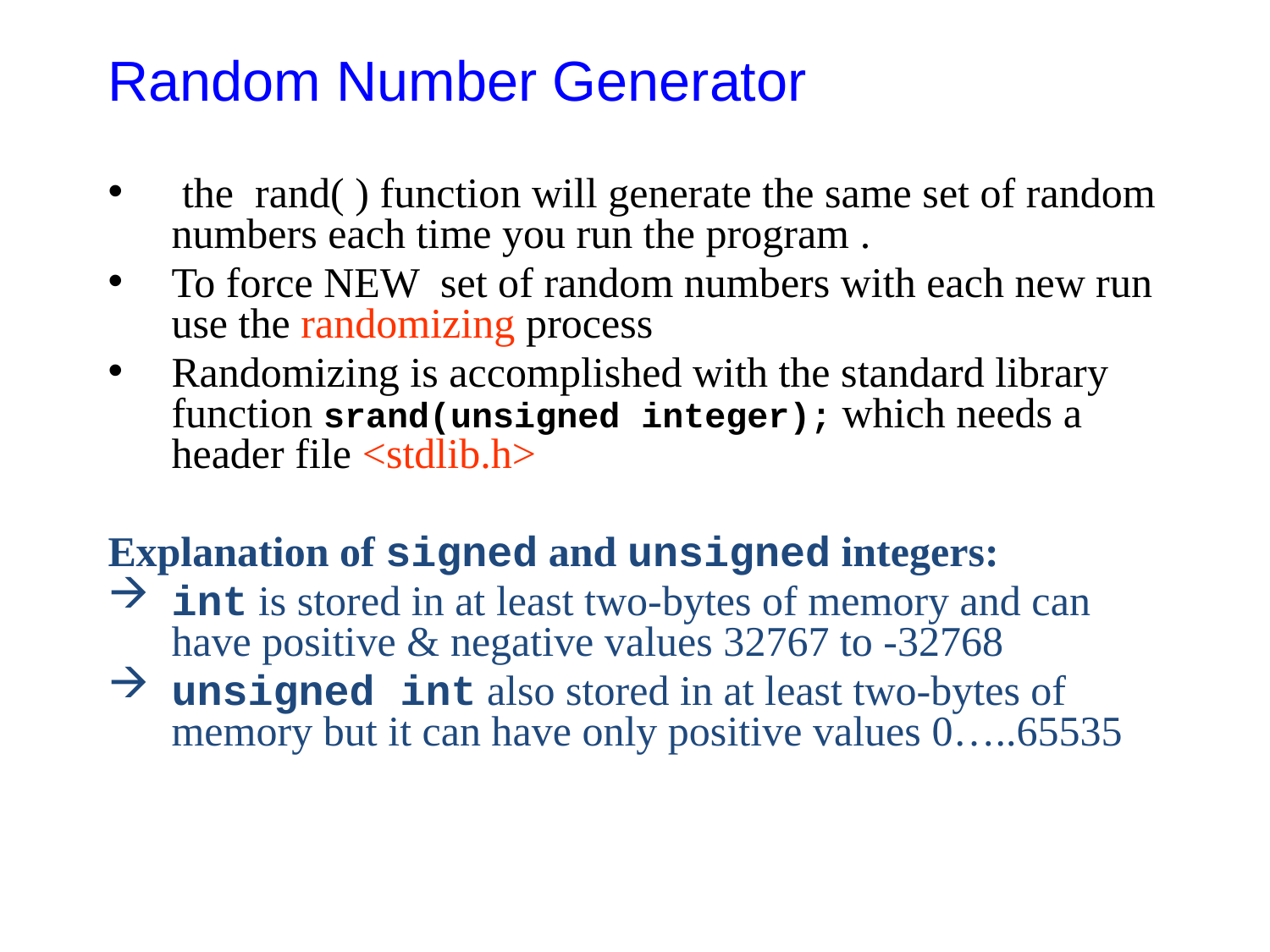

# Random Number Generator
 the  rand( ) function will generate the same set of random numbers each time you run the program .
To force NEW  set of random numbers with each new run use the randomizing process
Randomizing is accomplished with the standard library function srand(unsigned integer); which needs a header file <stdlib.h>

Explanation of signed and unsigned integers:
int is stored in at least two-bytes of memory and can have positive & negative values 32767 to -32768
unsigned int also stored in at least two-bytes of memory but it can have only positive values 0…..65535